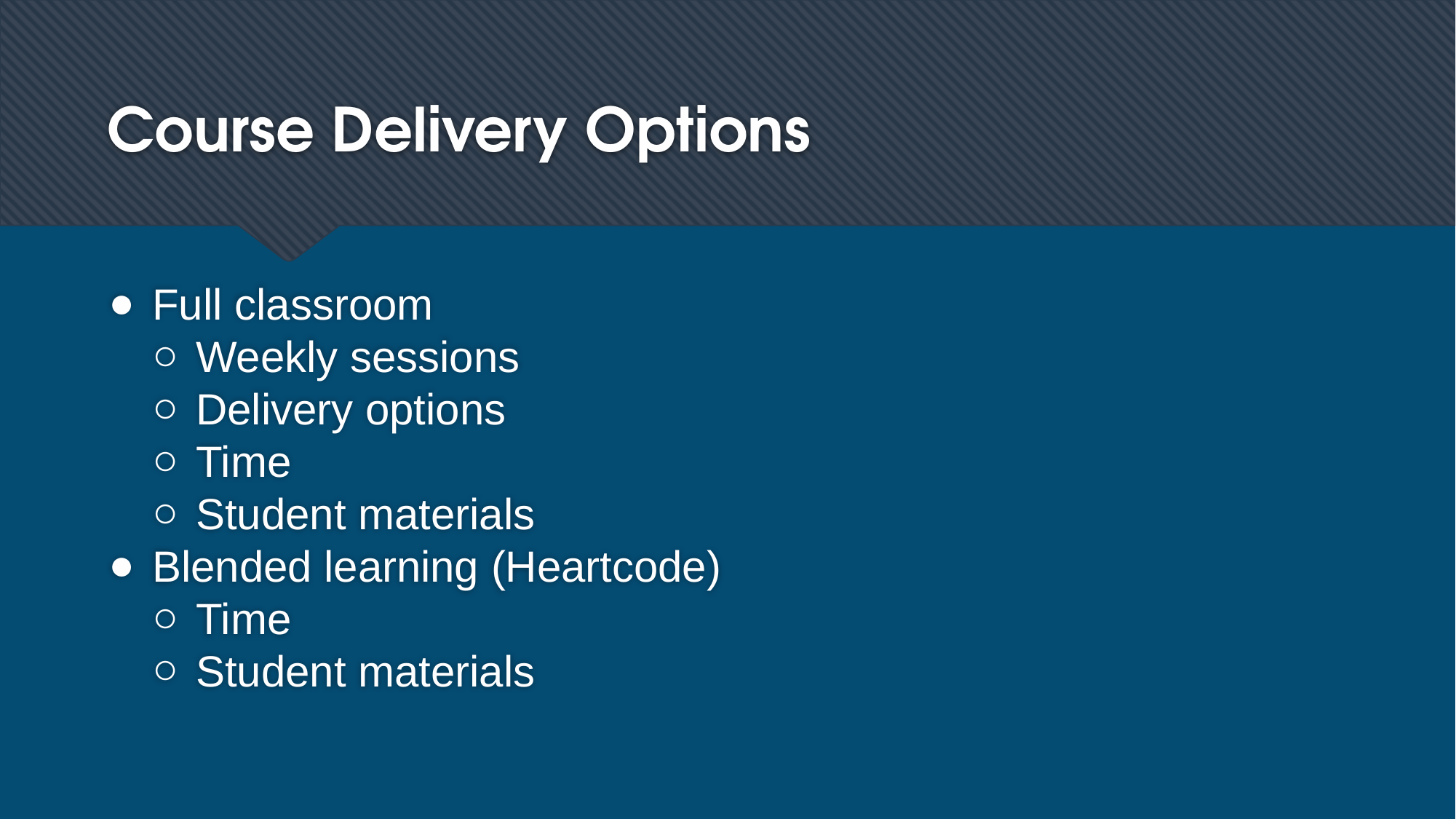

# Course Delivery Options
Full classroom
Weekly sessions
Delivery options
Time
Student materials
Blended learning (Heartcode)
Time
Student materials